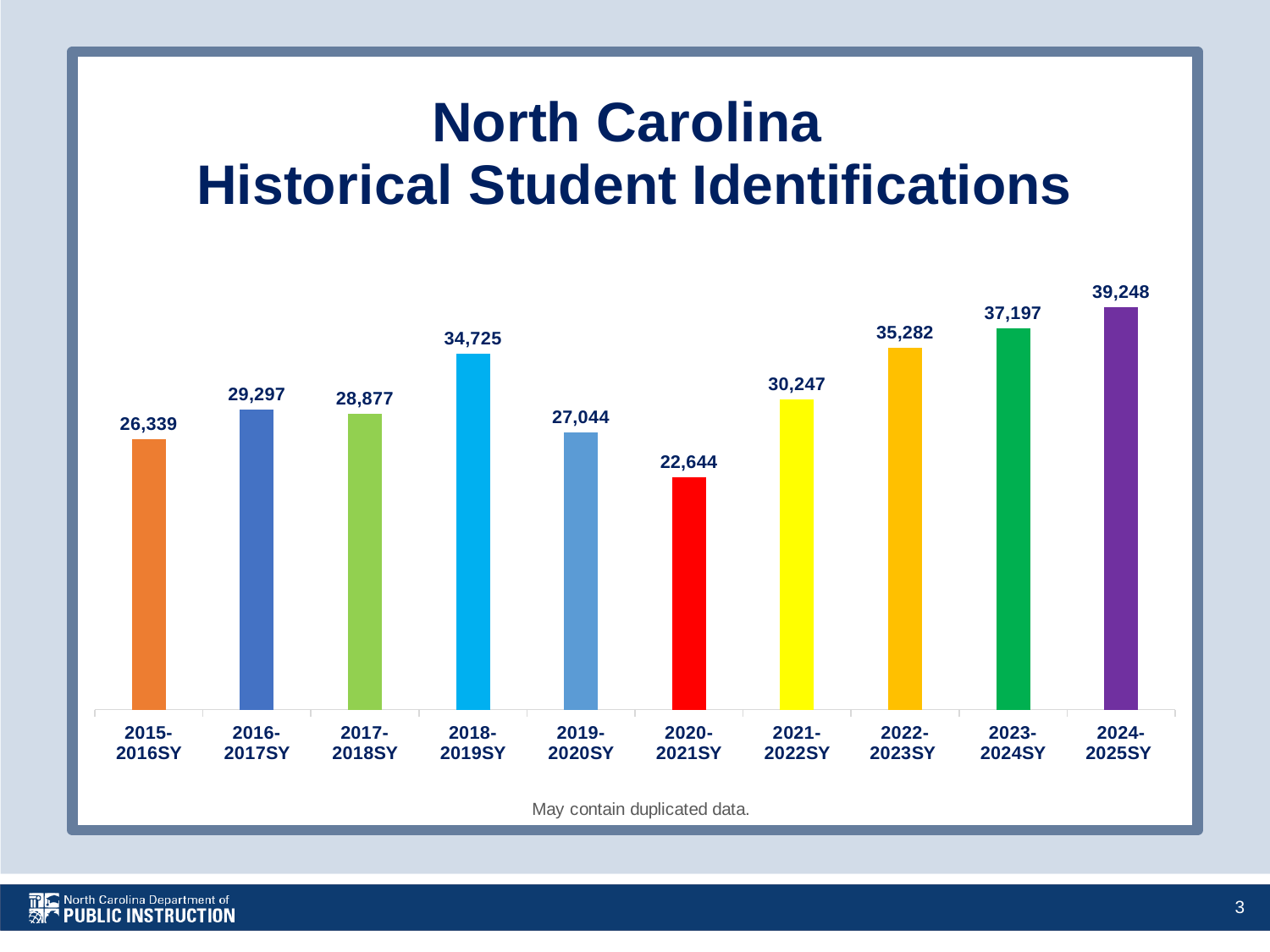

### Chart: North Carolina
Historical Student Identifications

| Category |  |
|---|---|
| 2015-2016SY | 26339.0 |
| 2016-2017SY | 29297.0 |
| 2017-2018SY | 28877.0 |
| 2018-2019SY | 34725.0 |
| 2019-2020SY | 27044.0 |
| 2020-2021SY | 22644.0 |
| 2021-2022SY | 30247.0 |
| 2022-2023SY  | 35282.0 |
| 2023-2024SY | 37197.0 |
| 2024-2025SY  | 39248.0 |
3